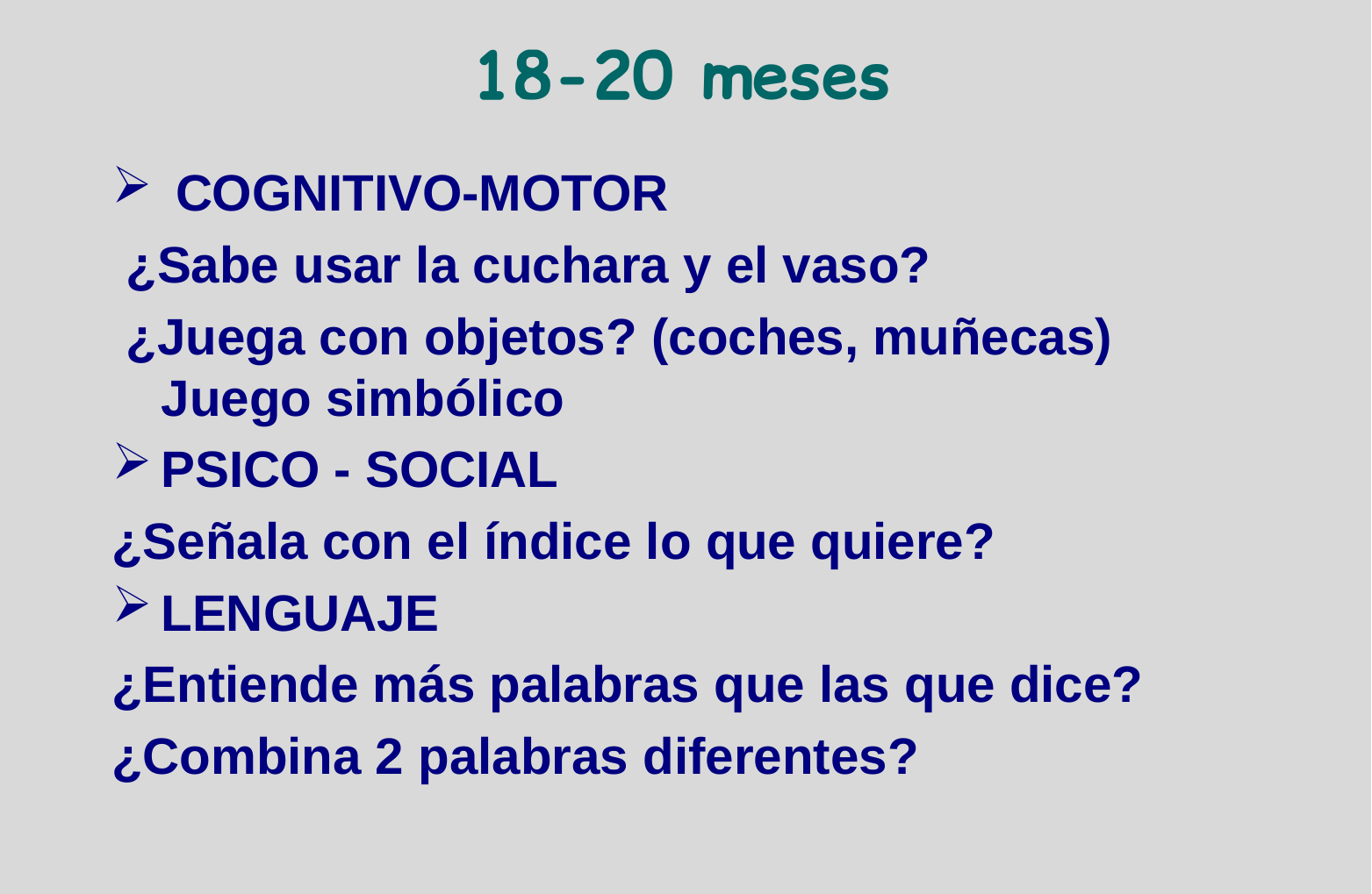

# 18-20 meses
 COGNITIVO-MOTOR
 ¿Sabe usar la cuchara y el vaso?
 ¿Juega con objetos? (coches, muñecas) Juego simbólico
PSICO - SOCIAL
¿Señala con el índice lo que quiere?
LENGUAJE
¿Entiende más palabras que las que dice?
¿Combina 2 palabras diferentes?